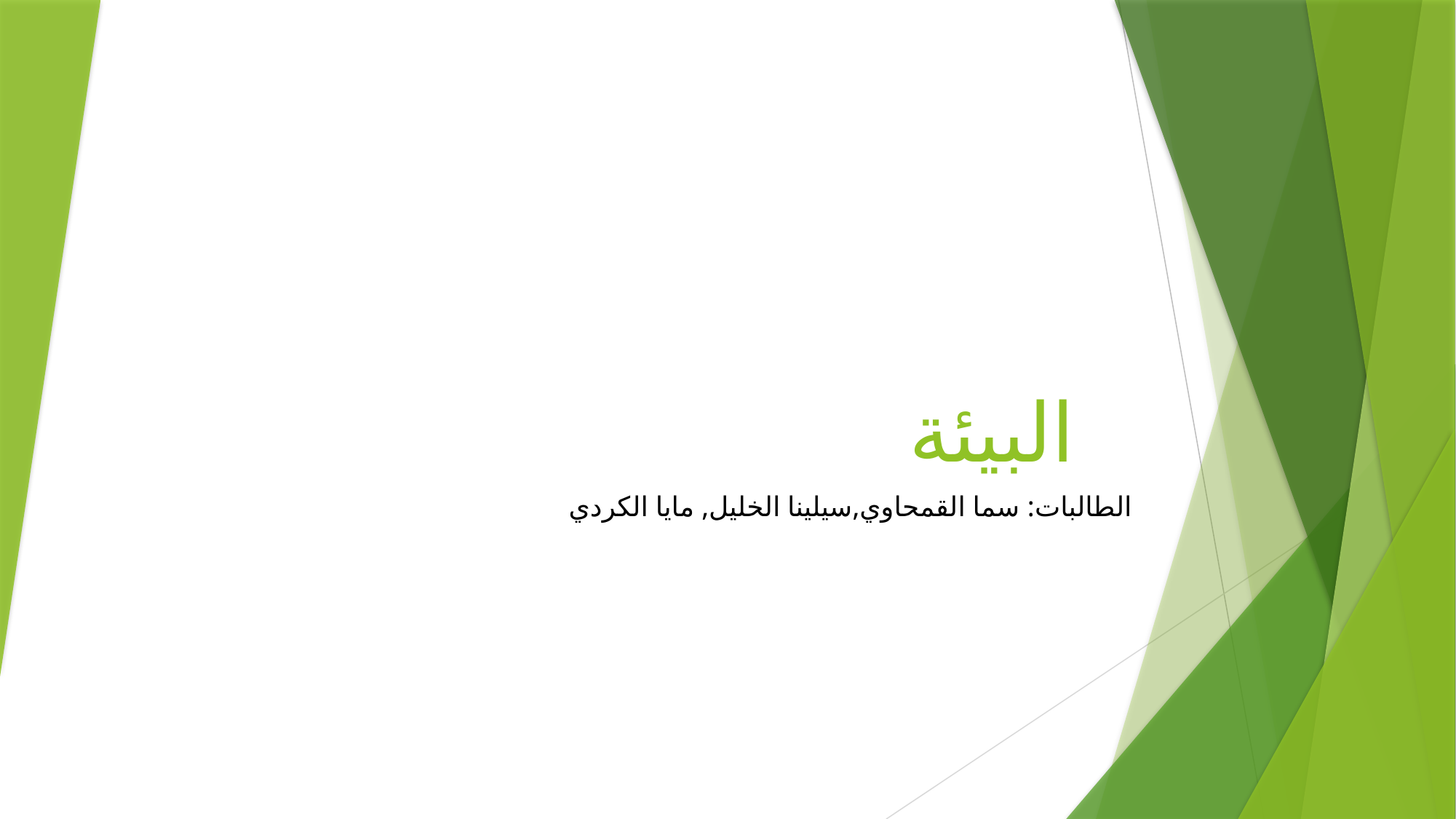

# البيئة
الطالبات: سما القمحاوي,سيلينا الخليل, مايا الكردي